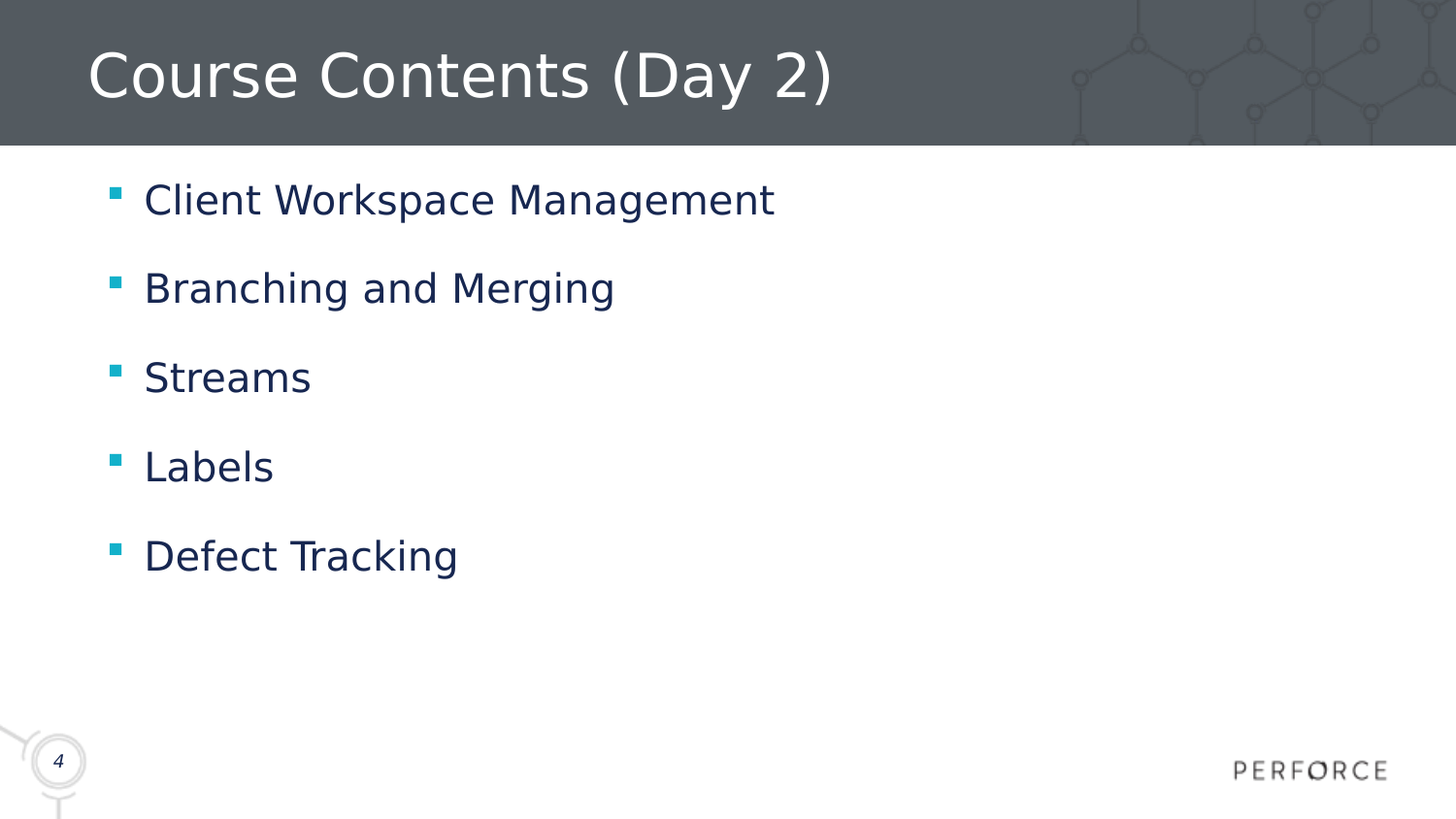

# Course Contents (Day 2)
Client Workspace Management
Branching and Merging
Streams
Labels
Defect Tracking